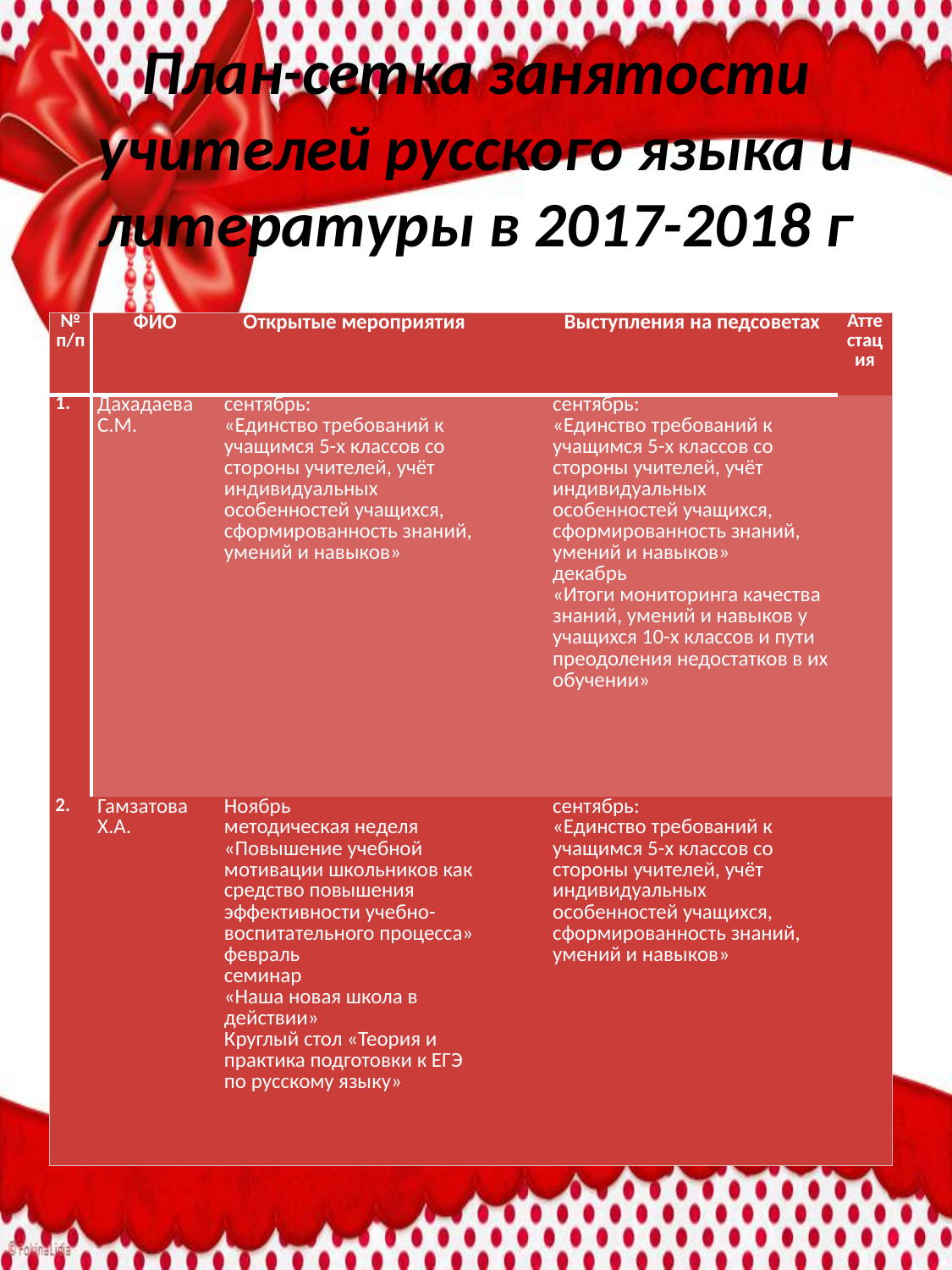

# План-сетка занятости учителей русского языка и литературы в 2017-2018 г
| № п/п | ФИО | Открытые мероприятия |  | Выступления на педсоветах | Аттестация |
| --- | --- | --- | --- | --- | --- |
| 1. | Дахадаева С.М. | сентябрь: «Единство требований к учащимся 5-х классов со стороны учителей, учёт индивидуальных особенностей учащихся, сформированность знаний, умений и навыков» |  | сентябрь: «Единство требований к учащимся 5-х классов со стороны учителей, учёт индивидуальных особенностей учащихся, сформированность знаний, умений и навыков» декабрь «Итоги мониторинга качества знаний, умений и навыков у учащихся 10-х классов и пути преодоления недостатков в их обучении» |  |
| 2. | Гамзатова Х.А. | Ноябрь методическая неделя «Повышение учебной мотивации школьников как средство повышения эффективности учебно-воспитательного процесса» февраль семинар «Наша новая школа в действии» Круглый стол «Теория и практика подготовки к ЕГЭ по русскому языку» |  | сентябрь: «Единство требований к учащимся 5-х классов со стороны учителей, учёт индивидуальных особенностей учащихся, сформированность знаний, умений и навыков» |  |